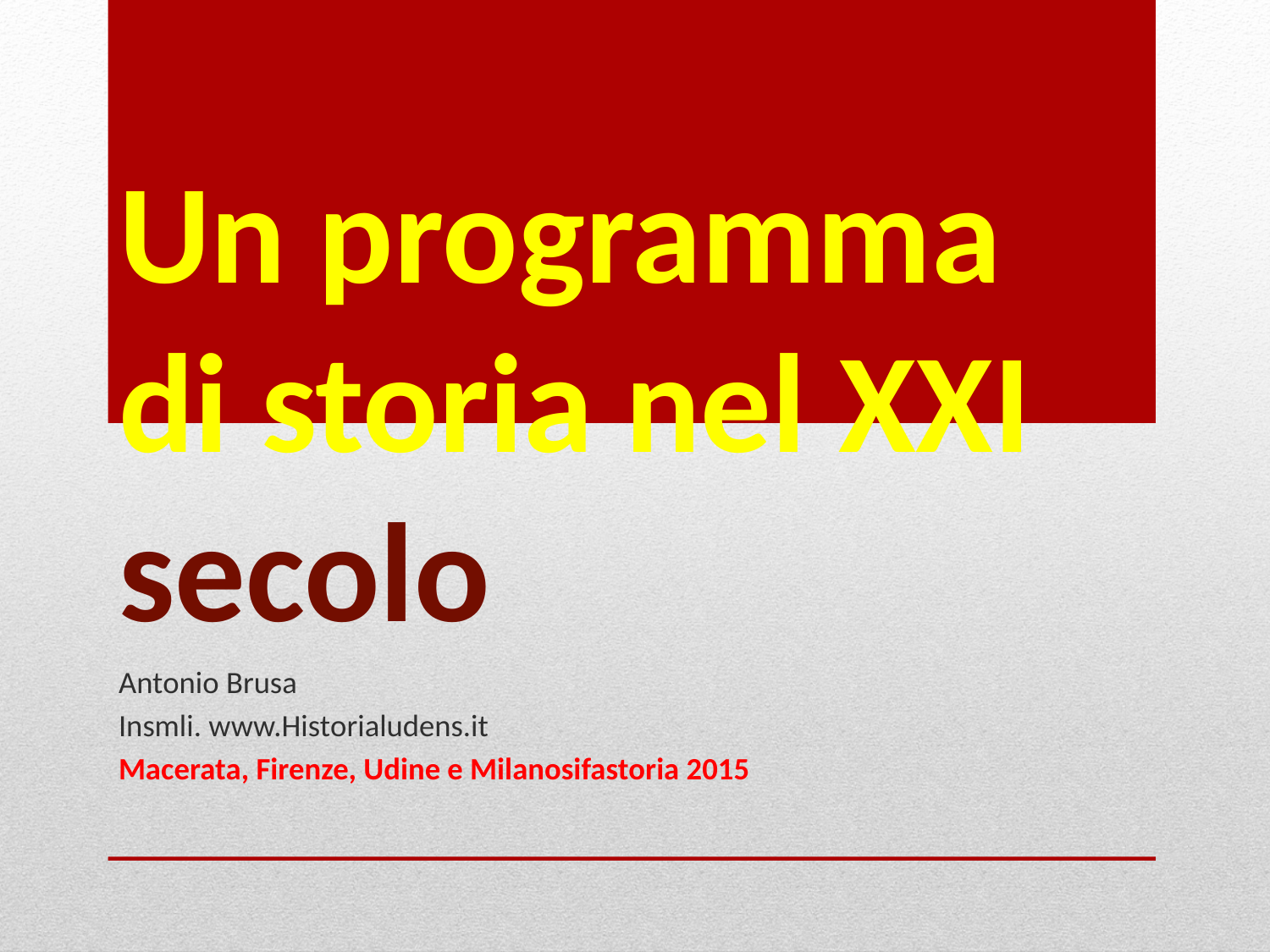

# Un programma di storia nel XXI secolo
Antonio Brusa
Insmli. www.Historialudens.it
Macerata, Firenze, Udine e Milanosifastoria 2015